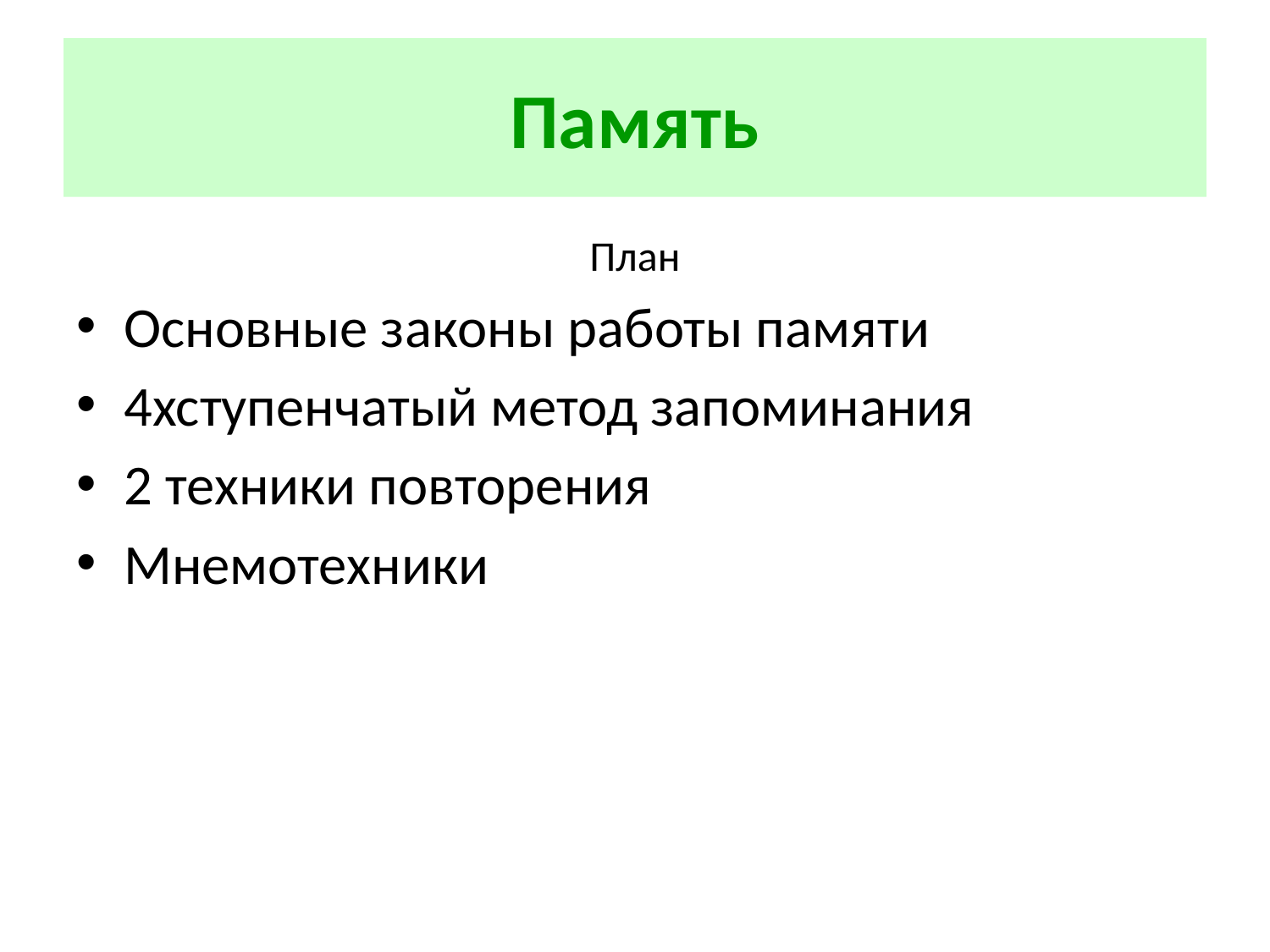

# Память
План
Основные законы работы памяти
4хступенчатый метод запоминания
2 техники повторения
Мнемотехники